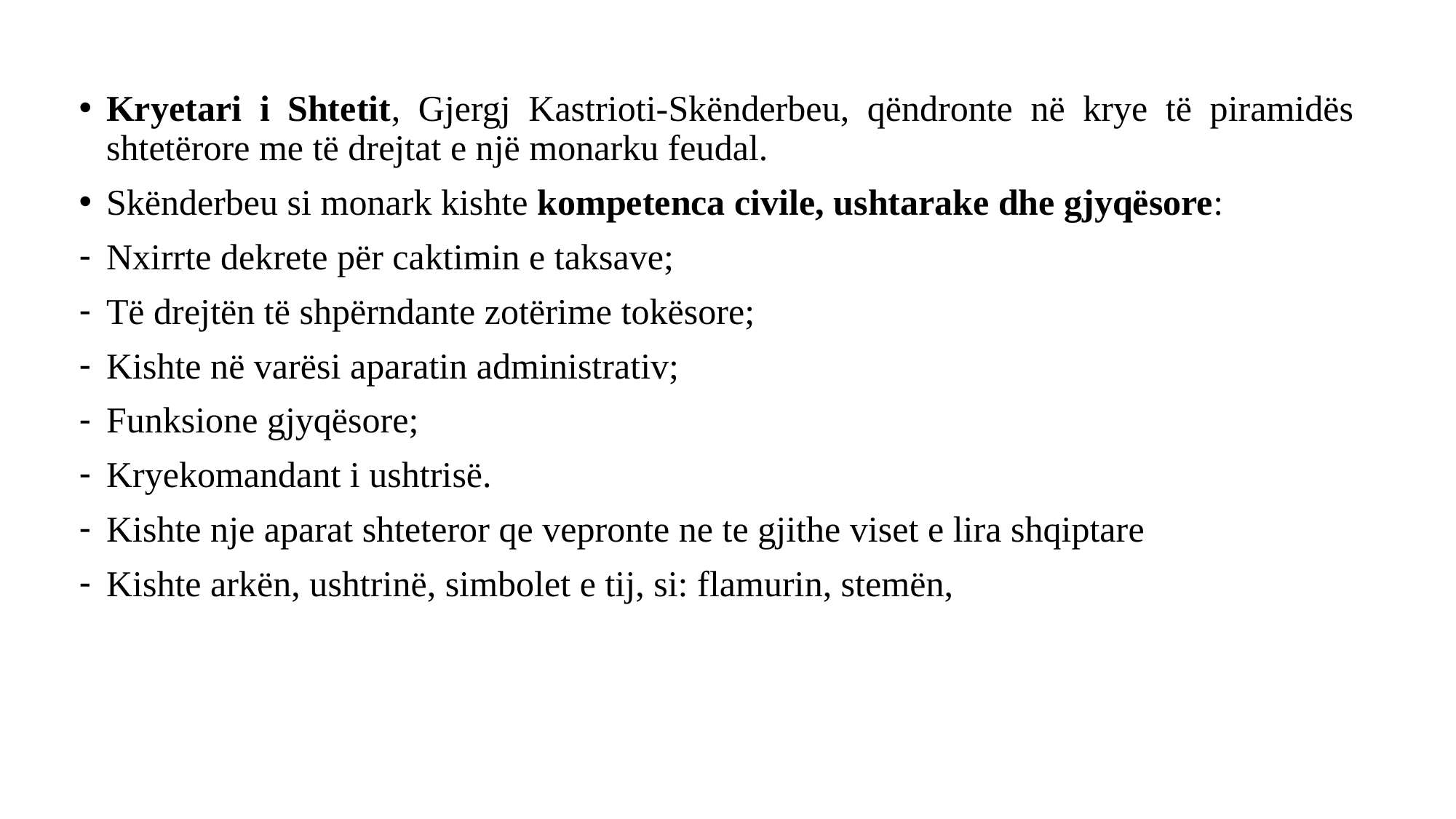

Kryetari i Shtetit, Gjergj Kastrioti-Skënderbeu, qëndronte në krye të piramidës shtetërore me të drejtat e një monarku feudal.
Skënderbeu si monark kishte kompetenca civile, ushtarake dhe gjyqësore:
Nxirrte dekrete për caktimin e taksave;
Të drejtën të shpërndante zotërime tokësore;
Kishte në varësi aparatin administrativ;
Funksione gjyqësore;
Kryekomandant i ushtrisë.
Kishte nje aparat shteteror qe vepronte ne te gjithe viset e lira shqiptare
Kishte arkën, ushtrinë, simbolet e tij, si: flamurin, stemën,